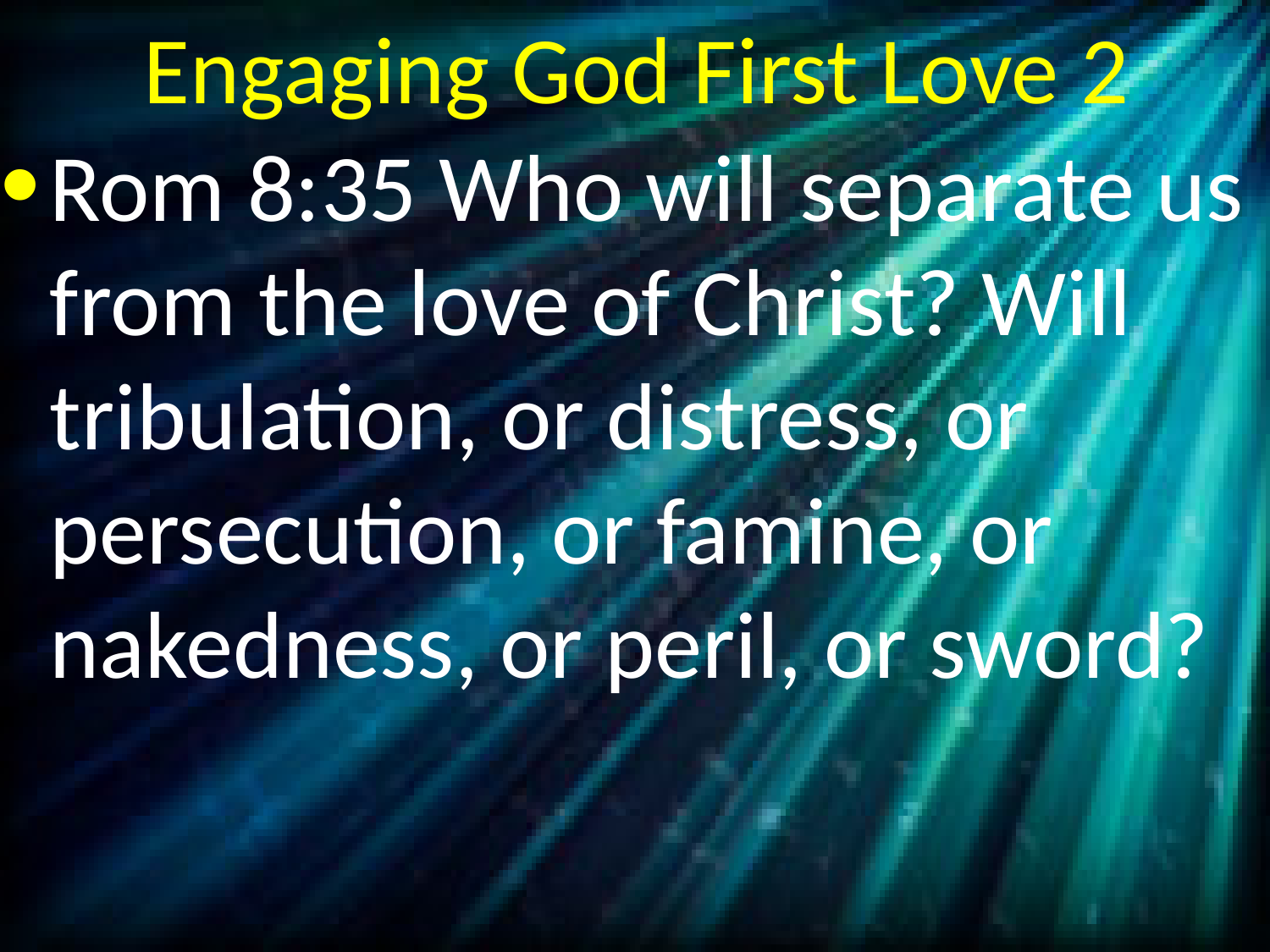

# Engaging God First Love 2
Rom 8:35 Who will separate us from the love of Christ? Will tribulation, or distress, or persecution, or famine, or nakedness, or peril, or sword?